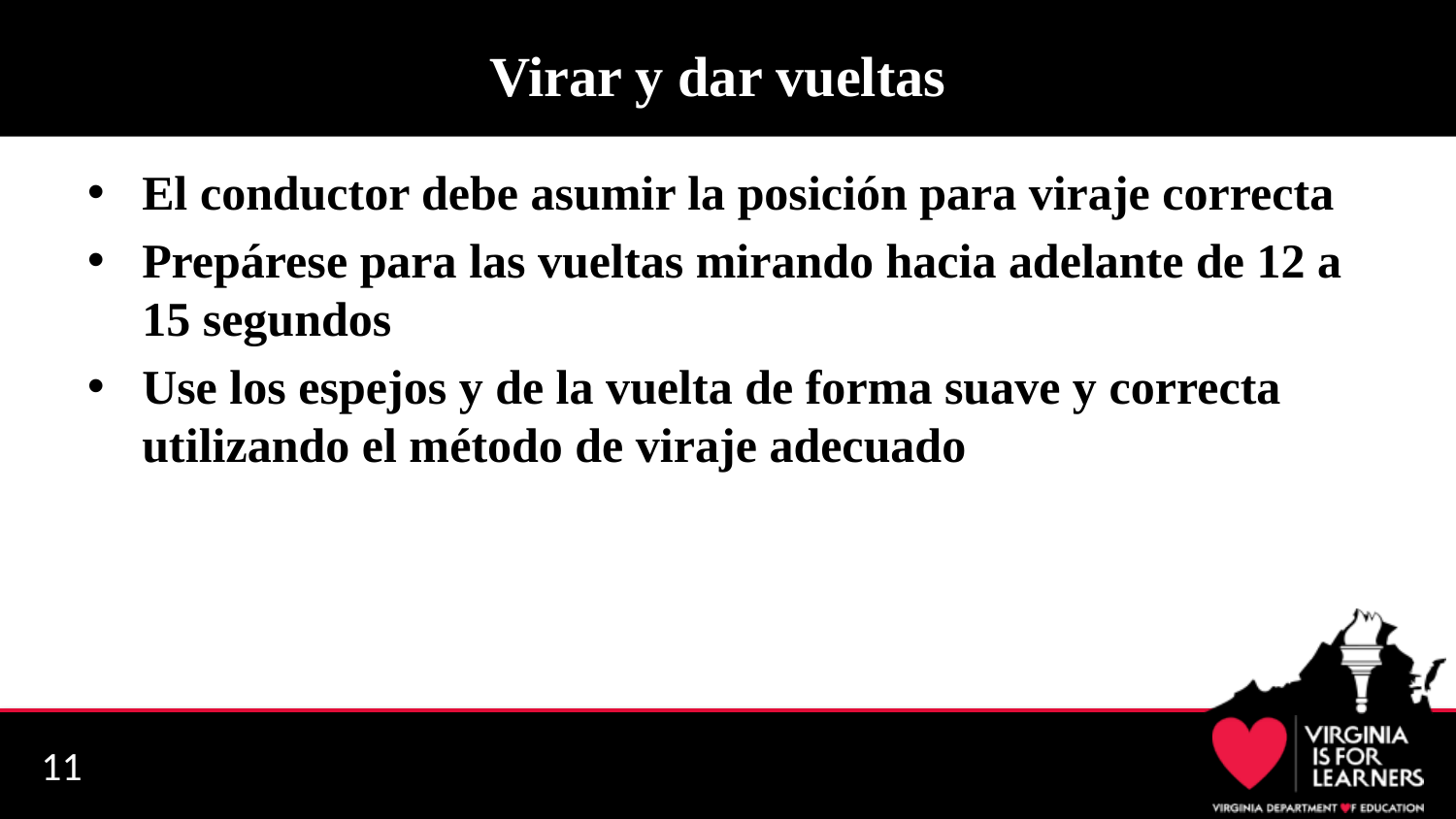

# Virar y dar vueltas
El conductor debe asumir la posición para viraje correcta
Prepárese para las vueltas mirando hacia adelante de 12 a 15 segundos
Use los espejos y de la vuelta de forma suave y correcta utilizando el método de viraje adecuado